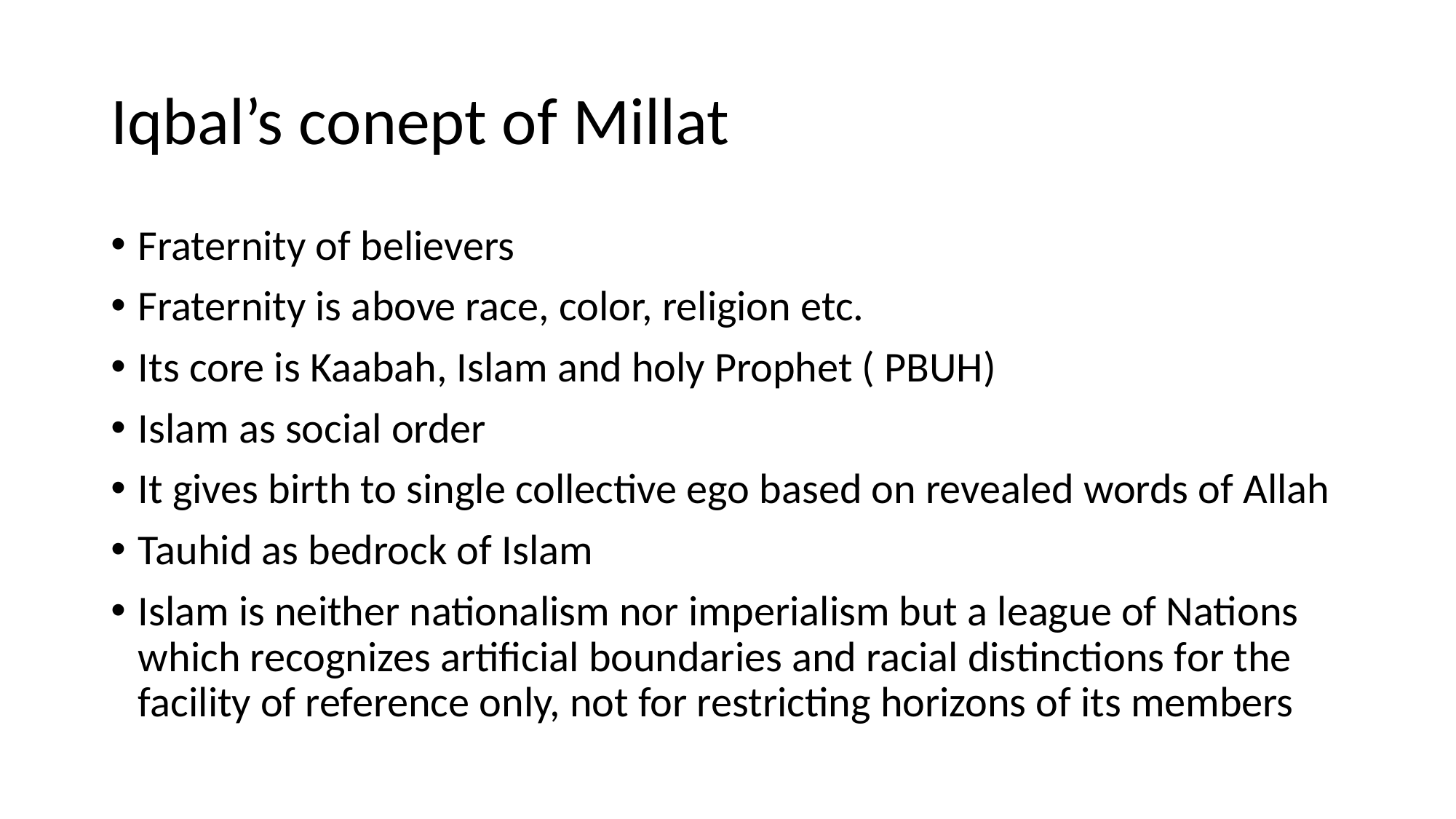

# Iqbal’s conept of Millat
Fraternity of believers
Fraternity is above race, color, religion etc.
Its core is Kaabah, Islam and holy Prophet ( PBUH)
Islam as social order
It gives birth to single collective ego based on revealed words of Allah
Tauhid as bedrock of Islam
Islam is neither nationalism nor imperialism but a league of Nations which recognizes artificial boundaries and racial distinctions for the facility of reference only, not for restricting horizons of its members